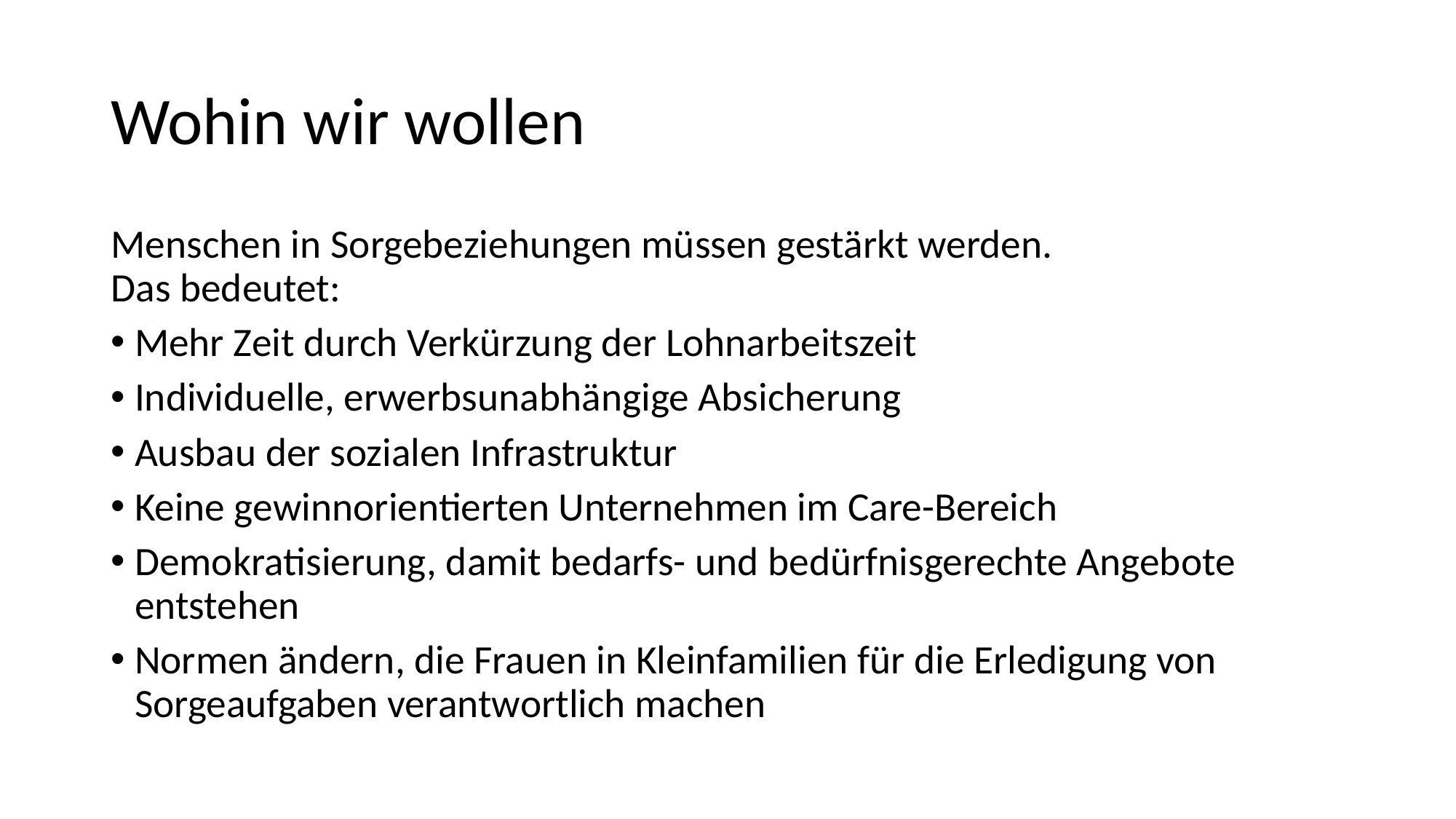

# Wohin wir wollen
Menschen in Sorgebeziehungen müssen gestärkt werden.
Das bedeutet:
Mehr Zeit durch Verkürzung der Lohnarbeitszeit
Individuelle, erwerbsunabhängige Absicherung
Ausbau der sozialen Infrastruktur
Keine gewinnorientierten Unternehmen im Care-Bereich
Demokratisierung, damit bedarfs- und bedürfnisgerechte Angebote entstehen
Normen ändern, die Frauen in Kleinfamilien für die Erledigung von Sorgeaufgaben verantwortlich machen